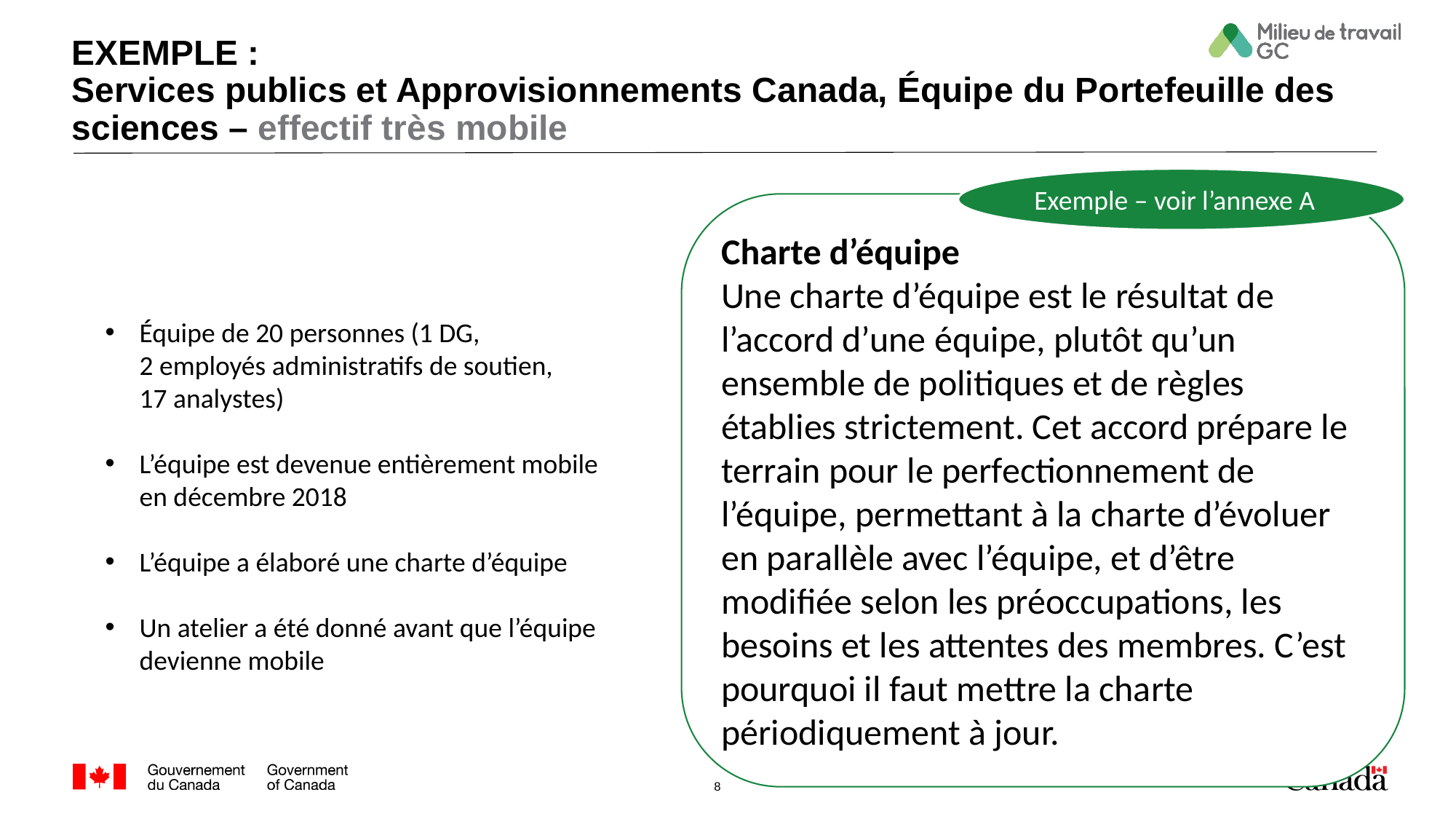

# EXEMPLE : Services publics et Approvisionnements Canada, Équipe du Portefeuille des sciences – effectif très mobile
Exemple – voir l’annexe A
Charte d’équipe
Une charte d’équipe est le résultat de l’accord d’une équipe, plutôt qu’un ensemble de politiques et de règles établies strictement. Cet accord prépare le terrain pour le perfectionnement de l’équipe, permettant à la charte d’évoluer en parallèle avec l’équipe, et d’être modifiée selon les préoccupations, les besoins et les attentes des membres. C’est pourquoi il faut mettre la charte périodiquement à jour.
Équipe de 20 personnes (1 DG, 2 employés administratifs de soutien, 17 analystes)

L’équipe est devenue entièrement mobile en décembre 2018

L’équipe a élaboré une charte d’équipe

Un atelier a été donné avant que l’équipe devienne mobile